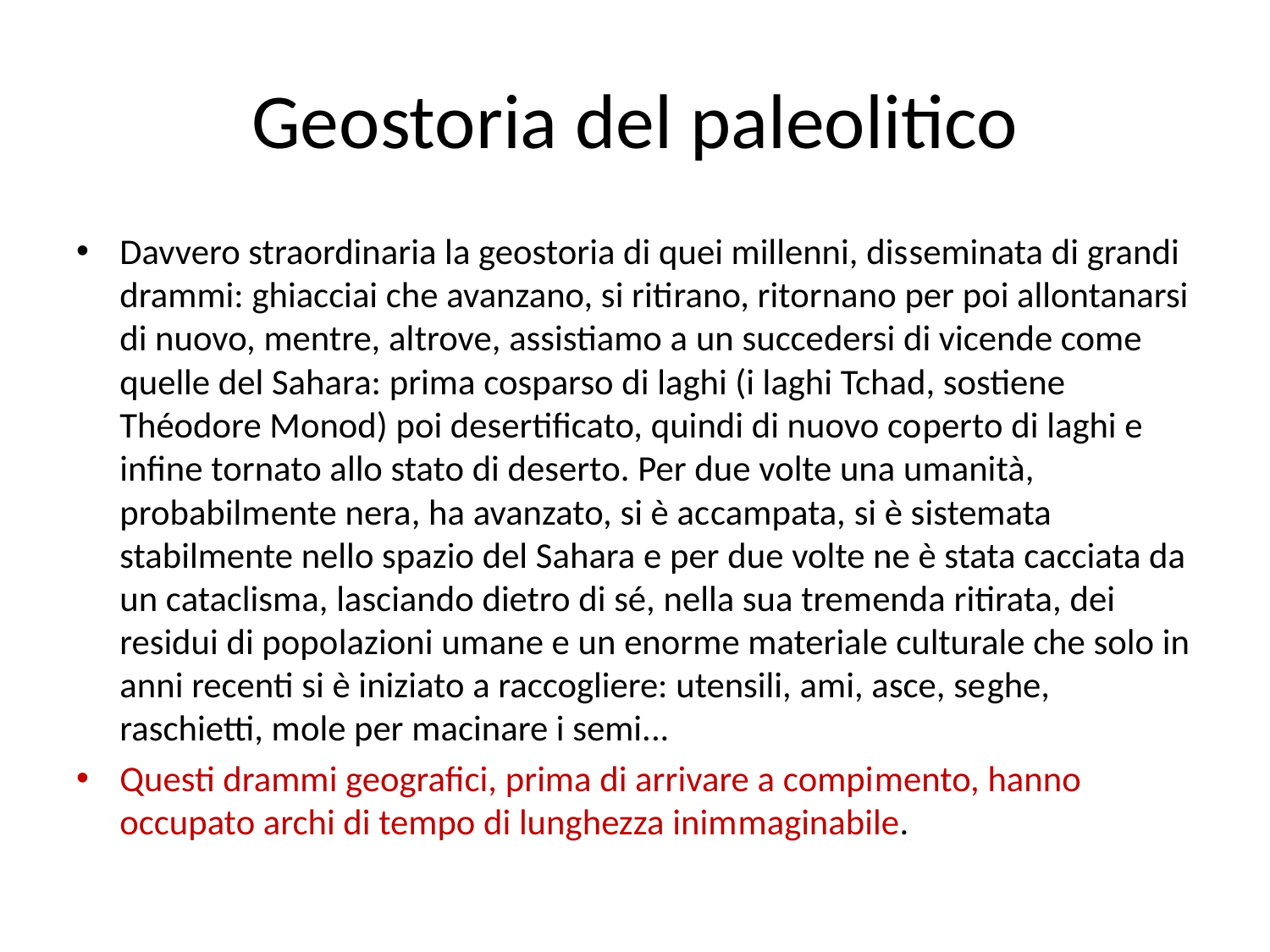

# Geostoria del paleolitico
Davvero straordinaria la geostoria di quei millenni, dis­seminata di grandi drammi: ghiacciai che avanzano, si riti­rano, ritornano per poi allontanarsi di nuovo, mentre, al­trove, assistiamo a un succedersi di vicende come quelle del Sahara: prima cosparso di laghi (i laghi Tchad, sostiene Théodore Monod) poi desertificato, quindi di nuovo co­perto di laghi e infine tornato allo stato di deserto. Per due volte una umanità, probabilmente nera, ha avanzato, si è ac­campata, si è sistemata stabilmente nello spazio del Sahara e per due volte ne è stata cacciata da un cataclisma, lasciando dietro di sé, nella sua tremenda ritirata, dei residui di popo­lazioni umane e un enorme materiale culturale che solo in anni recenti si è iniziato a raccogliere: utensili, ami, asce, se­ghe, raschietti, mole per macinare i semi...
Questi drammi geografici, prima di arrivare a compi­mento, hanno occupato archi di tempo di lunghezza inim­maginabile.